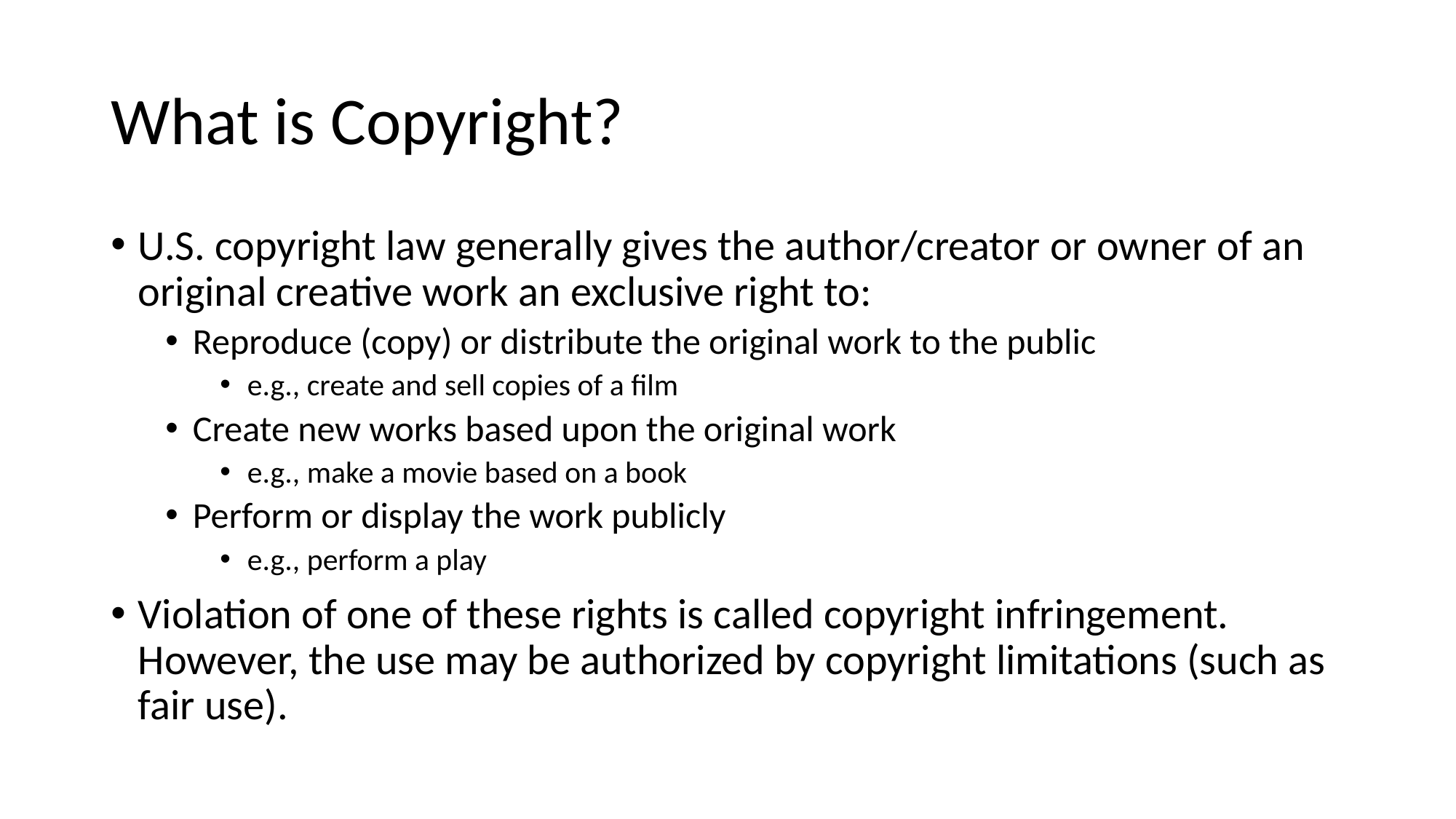

# What is Copyright?
U.S. copyright law generally gives the author/creator or owner of an original creative work an exclusive right to:
Reproduce (copy) or distribute the original work to the public
e.g., create and sell copies of a film
Create new works based upon the original work
e.g., make a movie based on a book
Perform or display the work publicly
e.g., perform a play
Violation of one of these rights is called copyright infringement. However, the use may be authorized by copyright limitations (such as fair use).